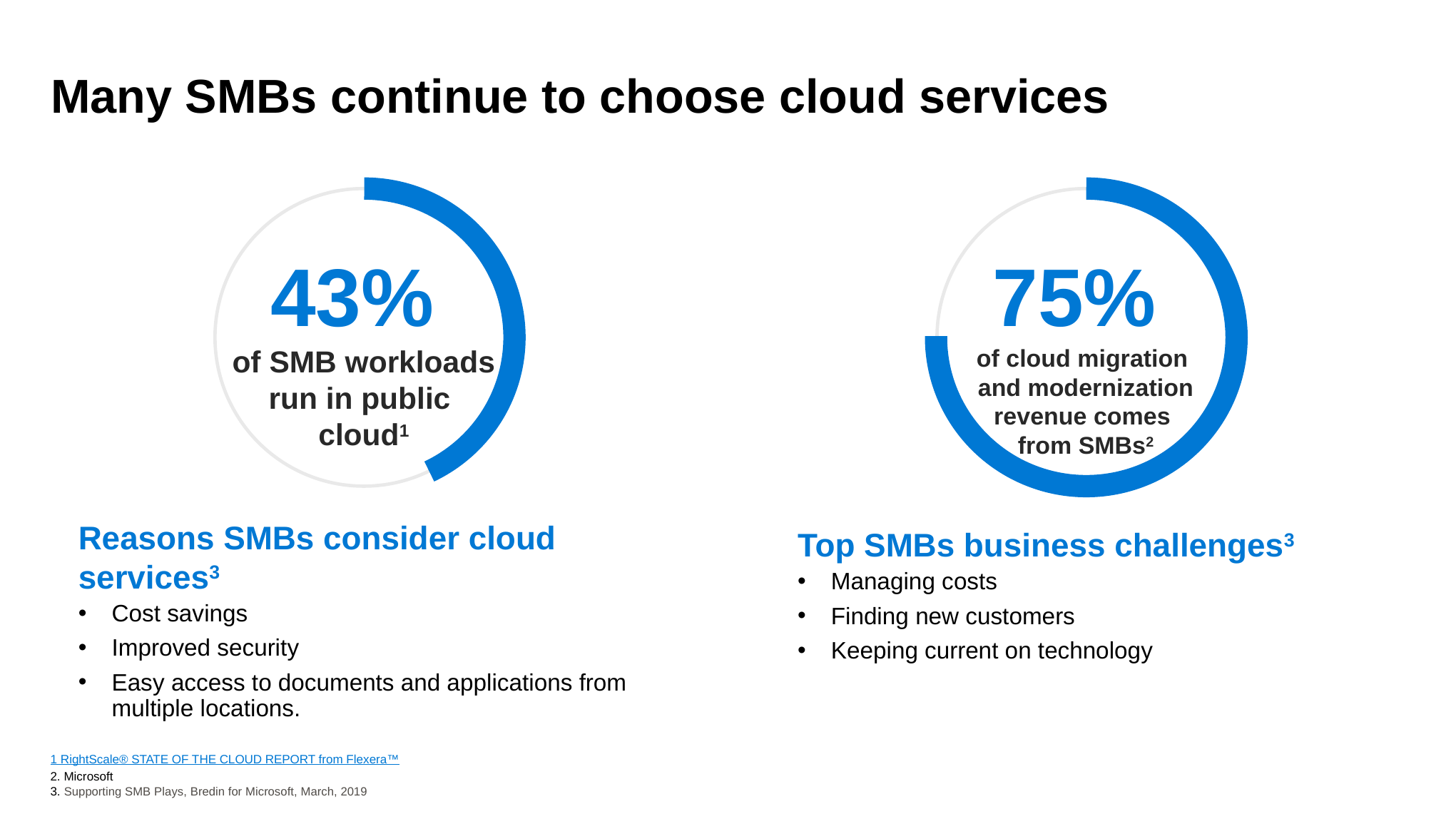

# Many SMBs continue to choose cloud services

43%
of SMB workloads run in public
cloud1

75%
of cloud migration
and modernization revenue comes
from SMBs2

Reasons SMBs consider cloud services3
Cost savings
Improved security
Easy access to documents and applications from multiple locations.

Top SMBs business challenges3
Managing costs
Finding new customers
Keeping current on technology

1 RightScale® STATE OF THE CLOUD REPORT from Flexera™
2. Microsoft
3. Supporting SMB Plays, Bredin for Microsoft, March, 2019